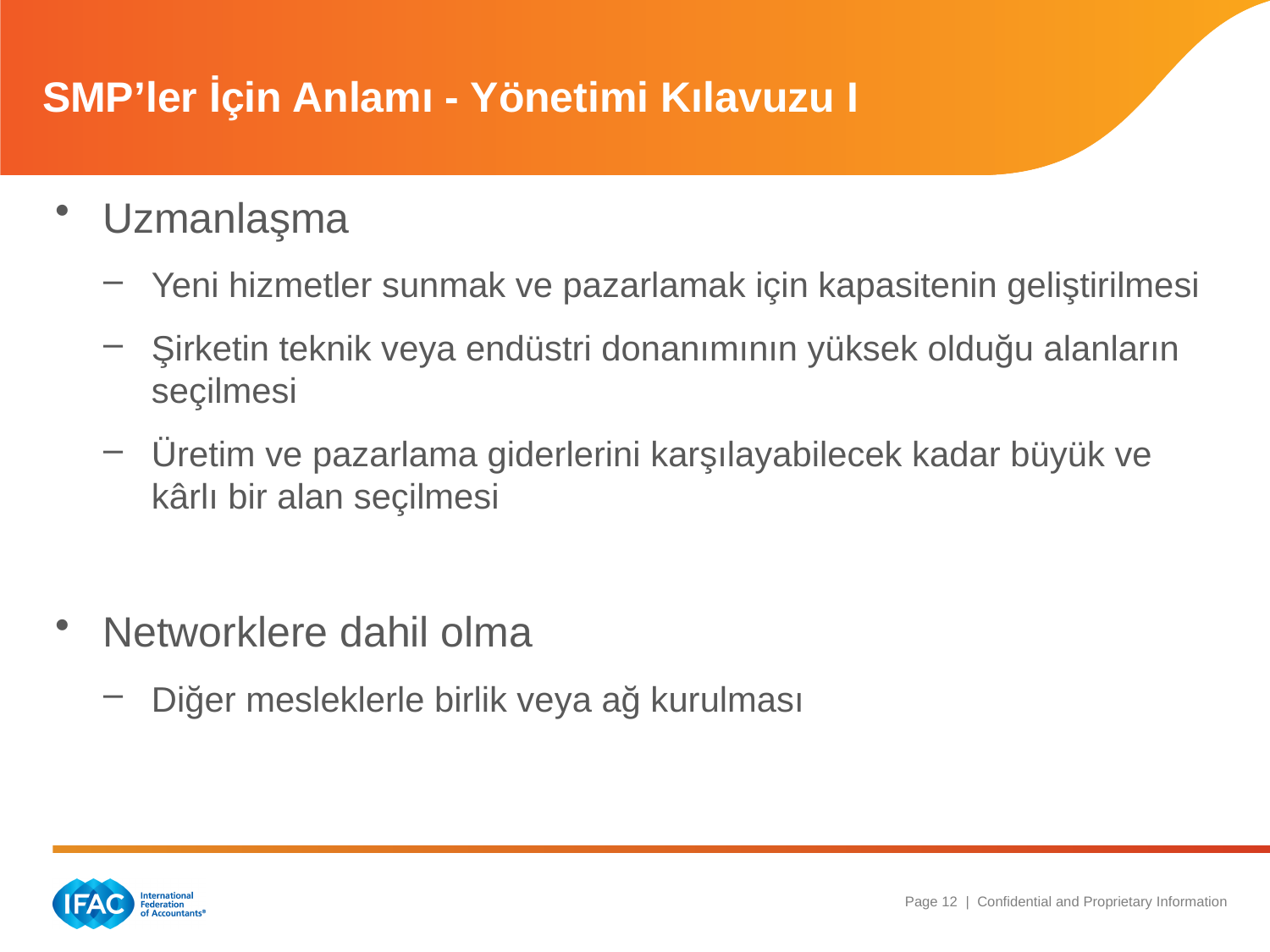

# SMP’ler İçin Anlamı - Yönetimi Kılavuzu I
Uzmanlaşma
Yeni hizmetler sunmak ve pazarlamak için kapasitenin geliştirilmesi
Şirketin teknik veya endüstri donanımının yüksek olduğu alanların seçilmesi
Üretim ve pazarlama giderlerini karşılayabilecek kadar büyük ve kârlı bir alan seçilmesi

Networklere dahil olma
Diğer mesleklerle birlik veya ağ kurulması